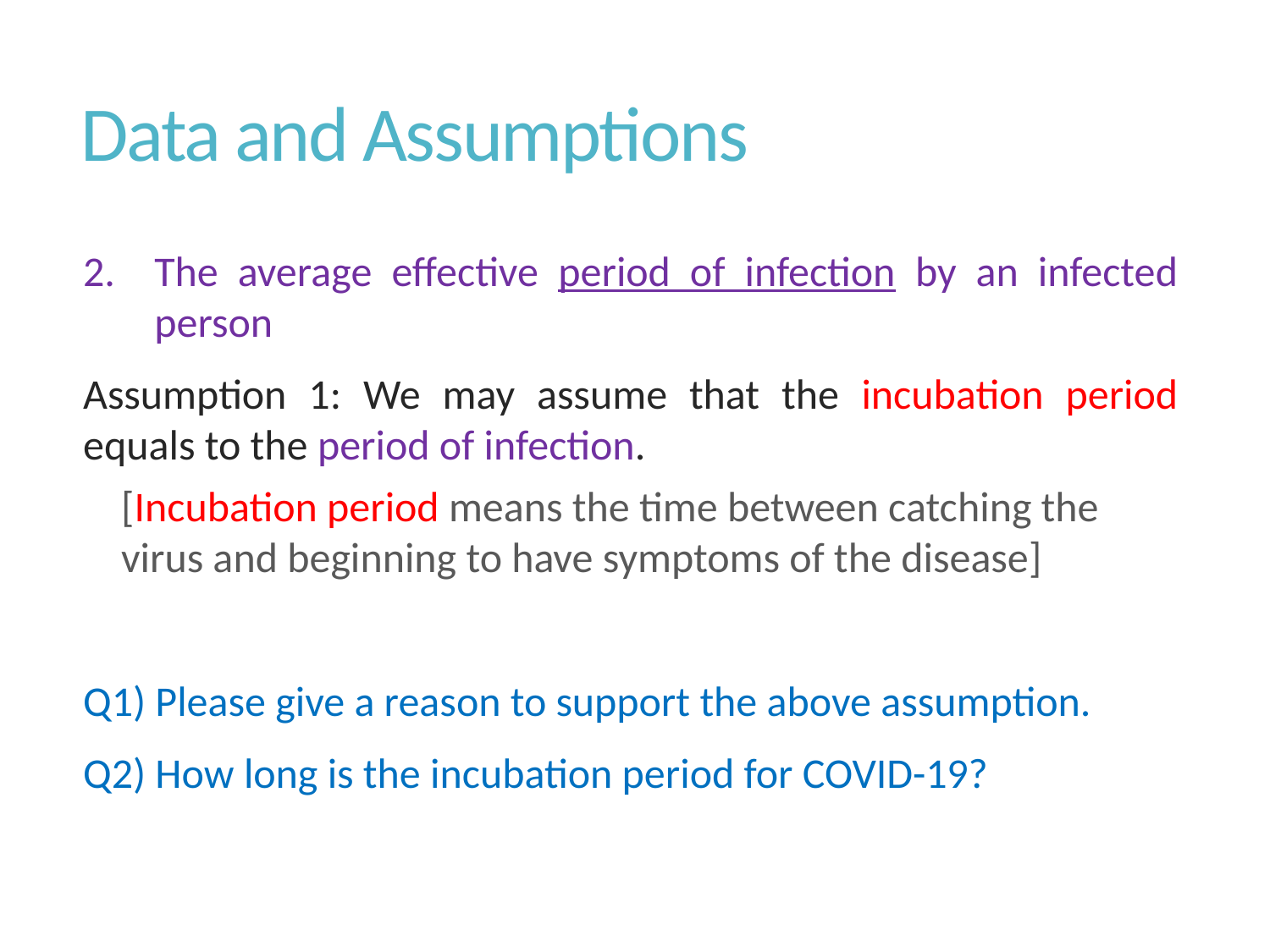

# Data and Assumptions
The average effective period of infection by an infected person
Assumption 1: We may assume that the incubation period equals to the period of infection.
[Incubation period means the time between catching the virus and beginning to have symptoms of the disease]

Q1) Please give a reason to support the above assumption.
Q2) How long is the incubation period for COVID-19?